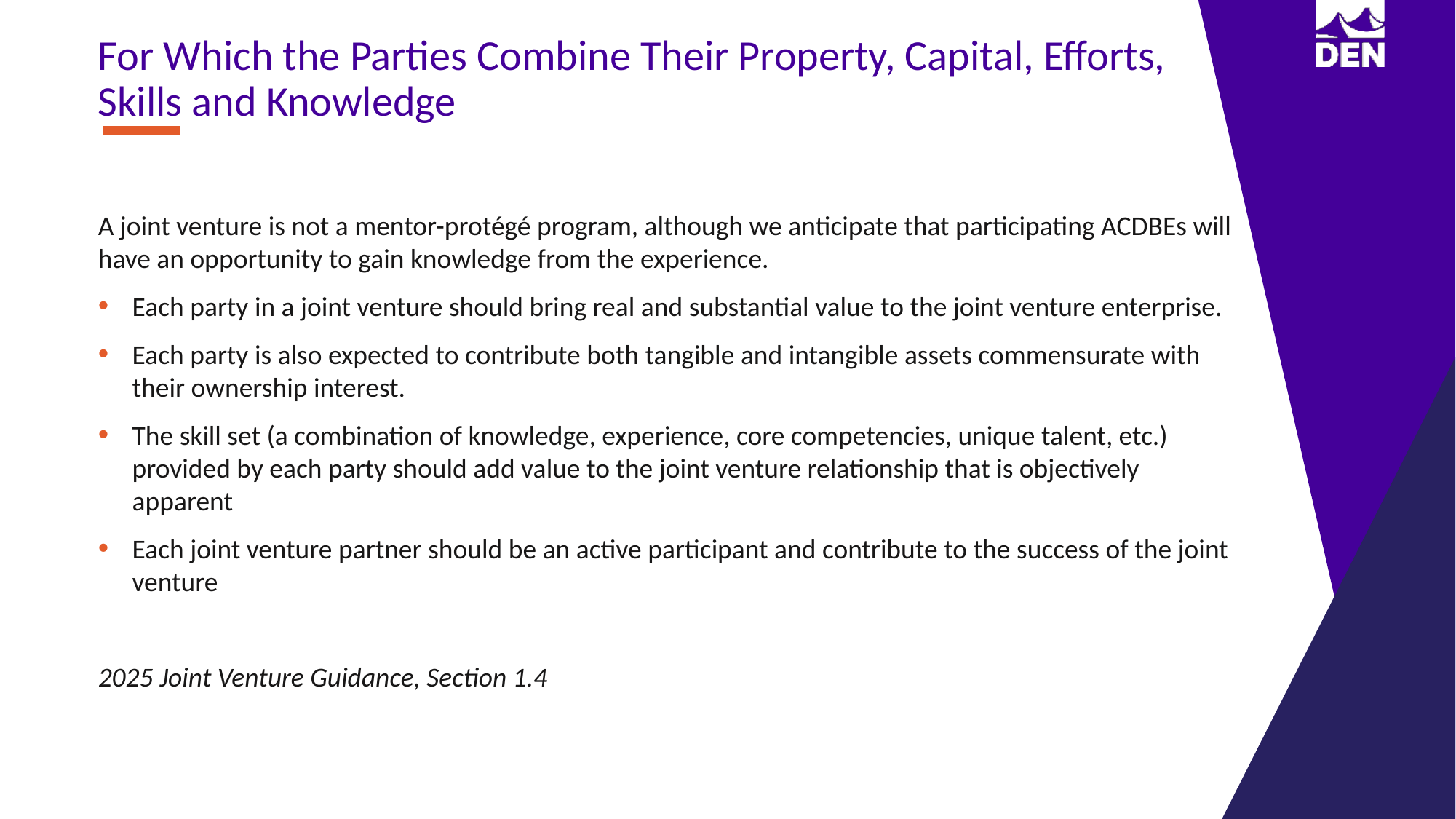

For Which the Parties Combine Their Property, Capital, Efforts, Skills and Knowledge
A joint venture is not a mentor-protégé program, although we anticipate that participating ACDBEs will have an opportunity to gain knowledge from the experience.
Each party in a joint venture should bring real and substantial value to the joint venture enterprise.
Each party is also expected to contribute both tangible and intangible assets commensurate with their ownership interest.
The skill set (a combination of knowledge, experience, core competencies, unique talent, etc.) provided by each party should add value to the joint venture relationship that is objectively apparent
Each joint venture partner should be an active participant and contribute to the success of the joint venture

2025 Joint Venture Guidance, Section 1.4